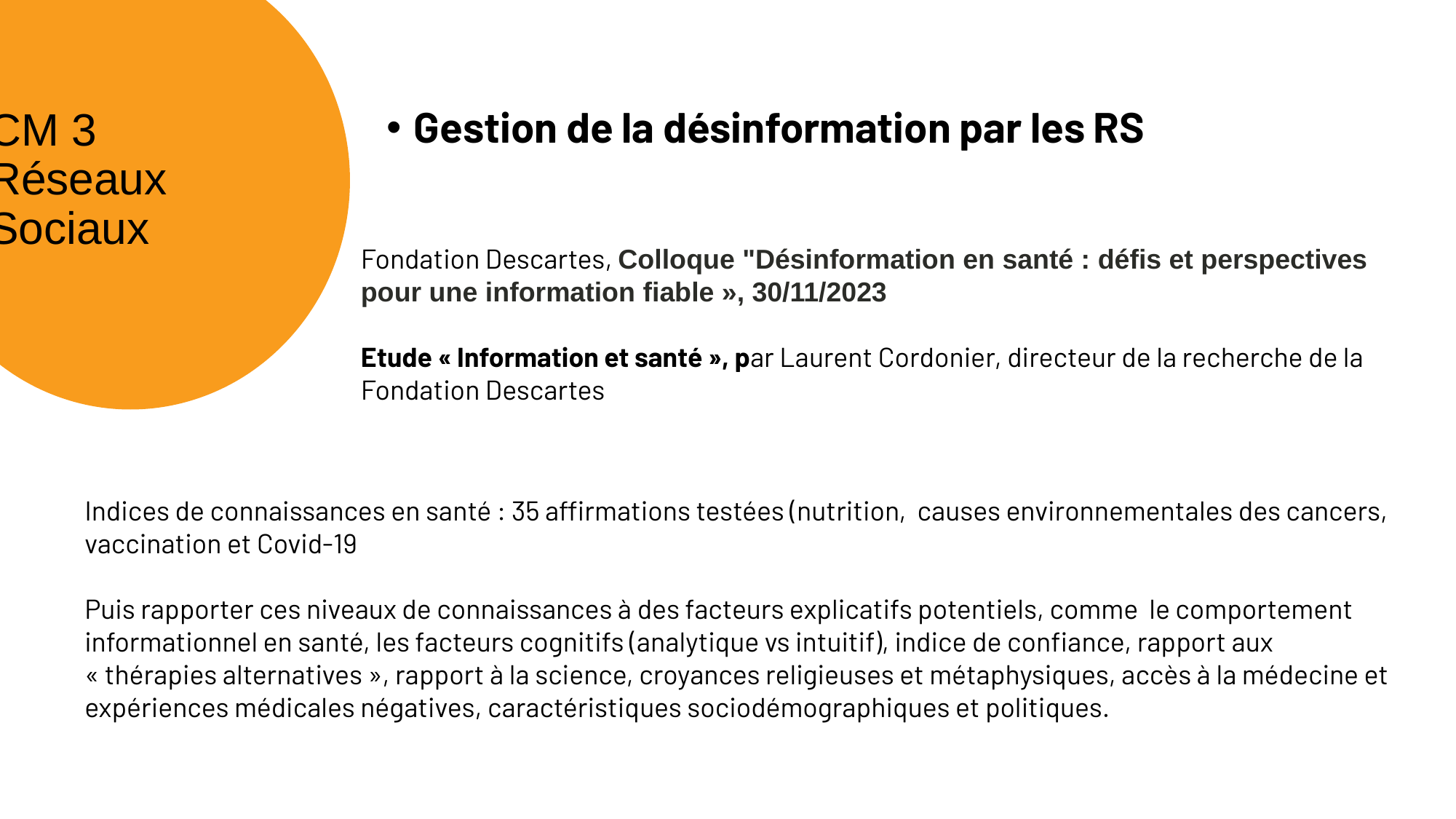

# CM 3 Réseaux Sociaux
Gestion de la désinformation par les RS

Fondation Descartes, Colloque "Désinformation en santé : défis et perspectives pour une information fiable », 30/11/2023

Etude « Information et santé », par Laurent Cordonier, directeur de la recherche de la Fondation Descartes

Indices de connaissances en santé : 35 affirmations testées (nutrition,  causes environnementales des cancers, vaccination et Covid-19

Puis rapporter ces niveaux de connaissances à des facteurs explicatifs potentiels, comme  le comportement informationnel en santé, les facteurs cognitifs (analytique vs intuitif), indice de confiance, rapport aux « thérapies alternatives », rapport à la science, croyances religieuses et métaphysiques, accès à la médecine et expériences médicales négatives, caractéristiques sociodémographiques et politiques.